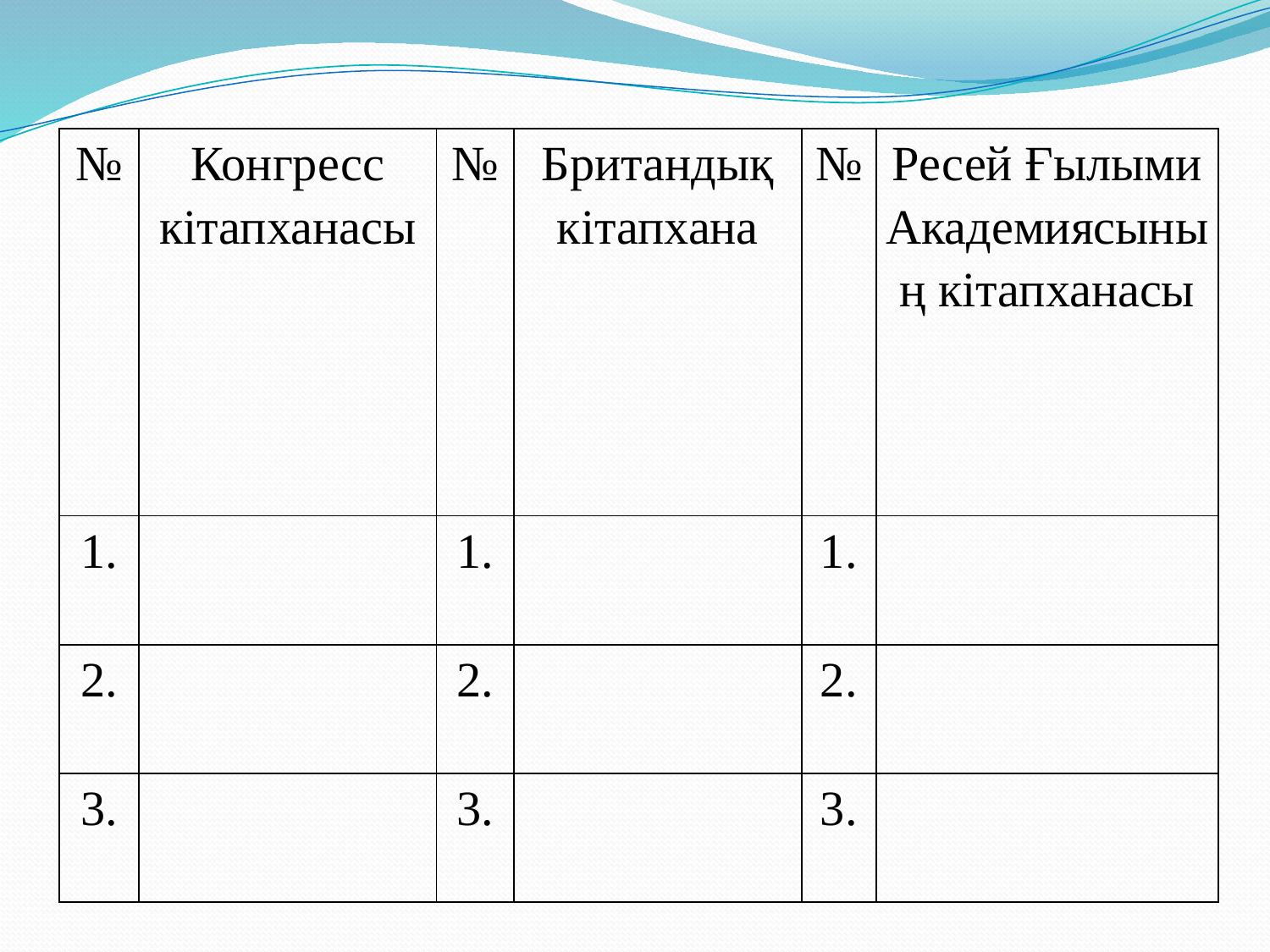

| № | Конгресс кітапханасы | № | Британдық кітапхана | № | Ресей Ғылыми Академиясының кітапханасы |
| --- | --- | --- | --- | --- | --- |
| 1. |  | 1. |  | 1. |  |
| 2. |  | 2. |  | 2. |  |
| 3. |  | 3. |  | 3. |  |